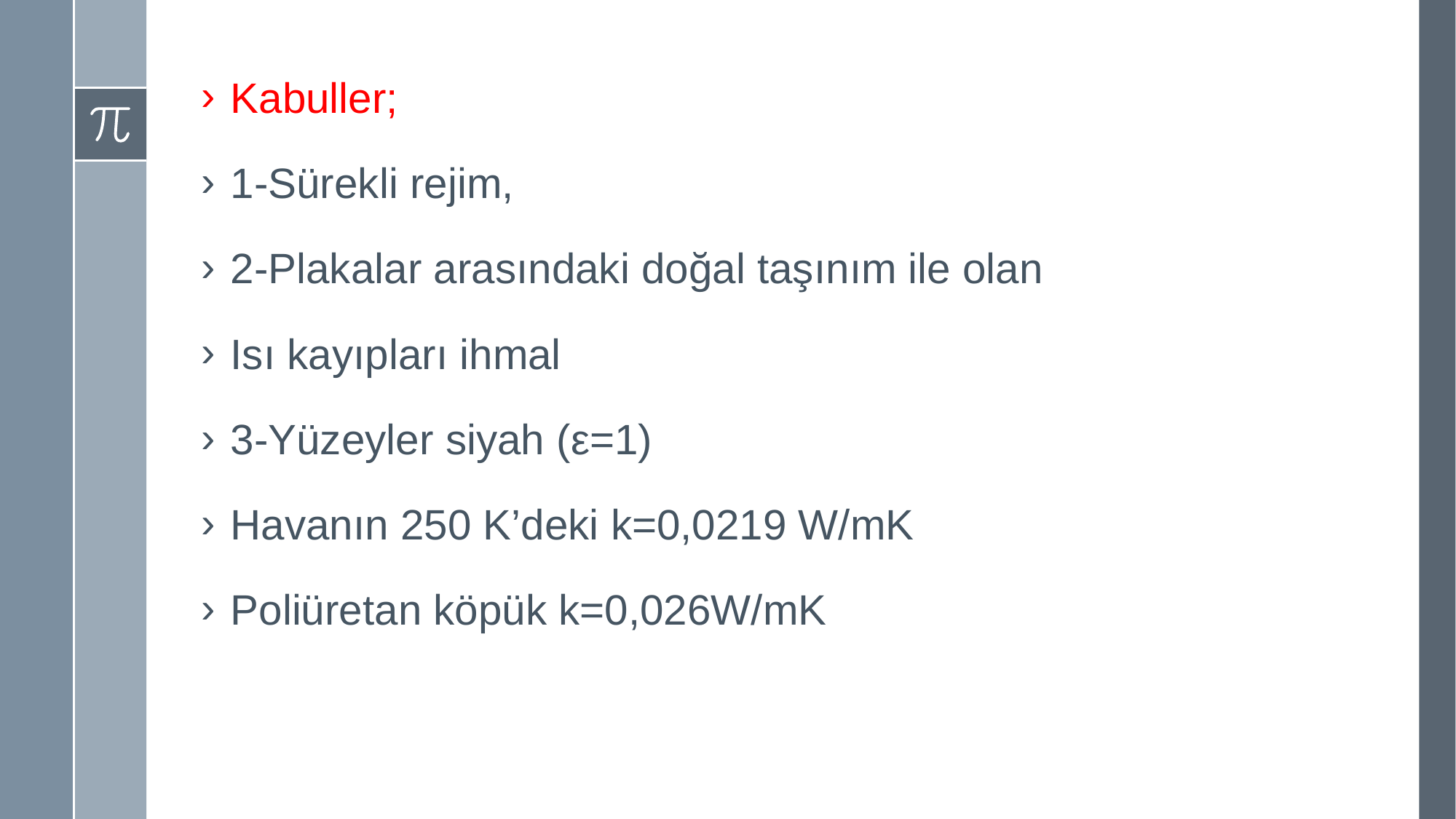

Kabuller;
1-Sürekli rejim,
2-Plakalar arasındaki doğal taşınım ile olan
Isı kayıpları ihmal
3-Yüzeyler siyah (ε=1)
Havanın 250 K’deki k=0,0219 W/mK
Poliüretan köpük k=0,026W/mK